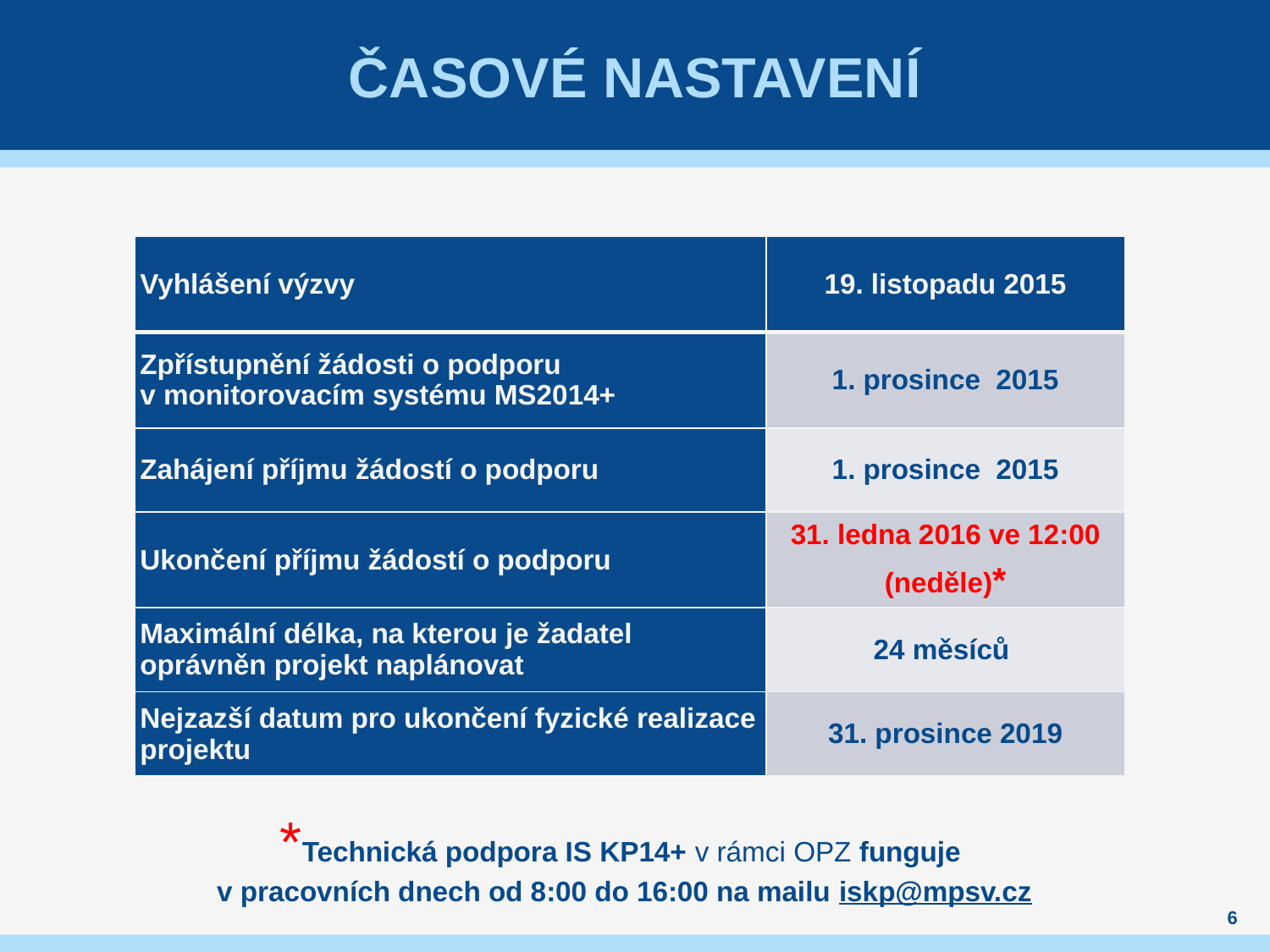

# Časové nastavení
| Vyhlášení výzvy | 19. listopadu 2015 |
| --- | --- |
| Zpřístupnění žádosti o podporu v monitorovacím systému MS2014+ | 1. prosince 2015 |
| Zahájení příjmu žádostí o podporu | 1. prosince 2015 |
| Ukončení příjmu žádostí o podporu | 31. ledna 2016 ve 12:00 (neděle)\* |
| Maximální délka, na kterou je žadatel oprávněn projekt naplánovat | 24 měsíců |
| Nejzazší datum pro ukončení fyzické realizace projektu | 31. prosince 2019 |
*Technická podpora IS KP14+ v rámci OPZ funguje 
v pracovních dnech od 8:00 do 16:00 na mailu iskp@mpsv.cz

6